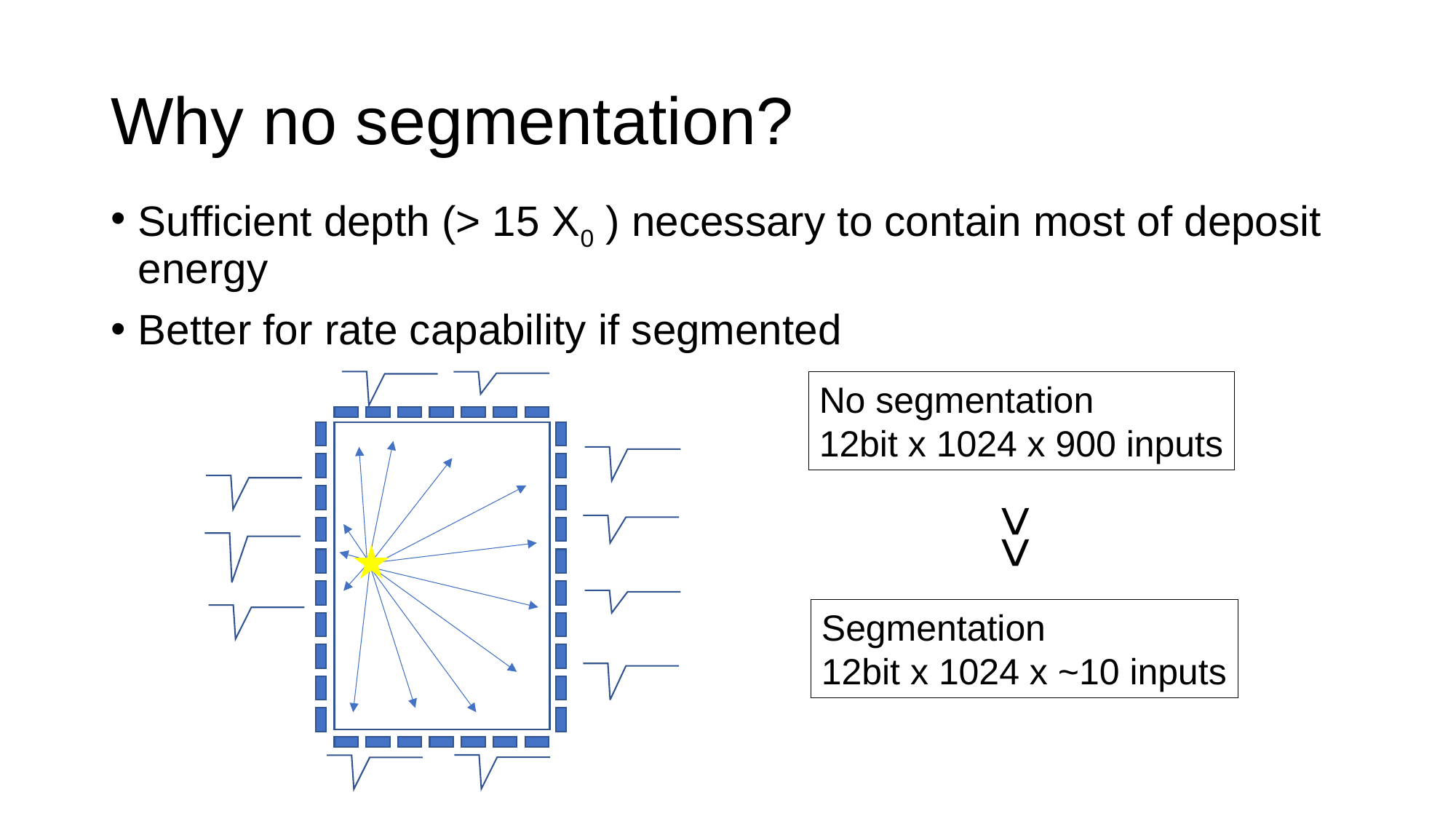

# Why no segmentation?
Sufficient depth (> 15 X0 ) necessary to contain most of deposit energy
Better for rate capability if segmented

No segmentation
12bit x 1024 x 900 inputs
<<
Segmentation
12bit x 1024 x ~10 inputs